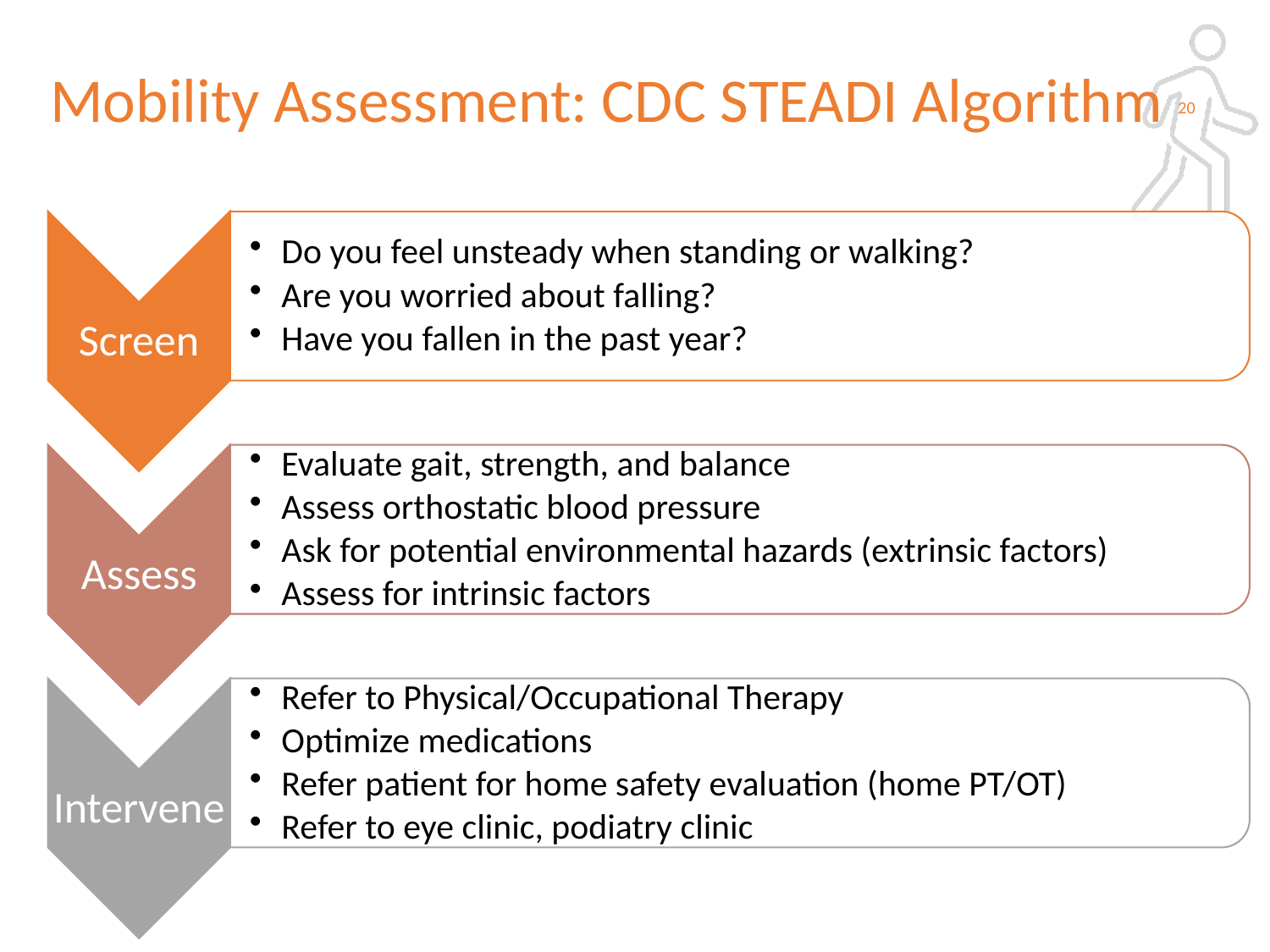

# Mobility Assessment: CDC STEADI Algorithm 20
Screen
Do you feel unsteady when standing or walking?
Are you worried about falling?
Have you fallen in the past year?
Assess
Evaluate gait, strength, and balance
Assess orthostatic blood pressure
Ask for potential environmental hazards (extrinsic factors)
Assess for intrinsic factors
Intervene
Refer to Physical/Occupational Therapy
Optimize medications
Refer patient for home safety evaluation (home PT/OT)
Refer to eye clinic, podiatry clinic